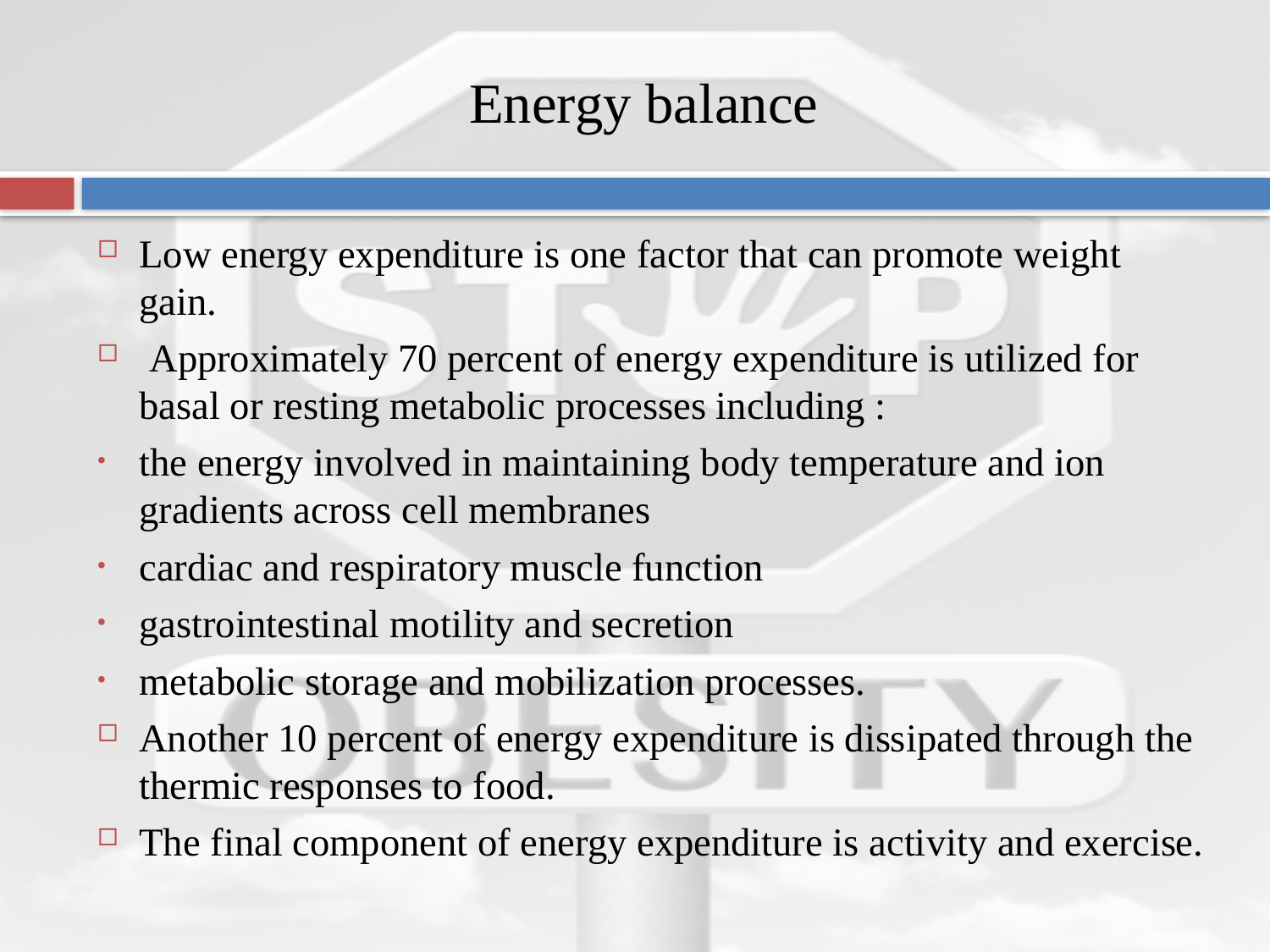

# Energy balance
Low energy expenditure is one factor that can promote weight gain.
 Approximately 70 percent of energy expenditure is utilized for basal or resting metabolic processes including :
the energy involved in maintaining body temperature and ion gradients across cell membranes
cardiac and respiratory muscle function
gastrointestinal motility and secretion
metabolic storage and mobilization processes.
Another 10 percent of energy expenditure is dissipated through the thermic responses to food.
The final component of energy expenditure is activity and exercise.